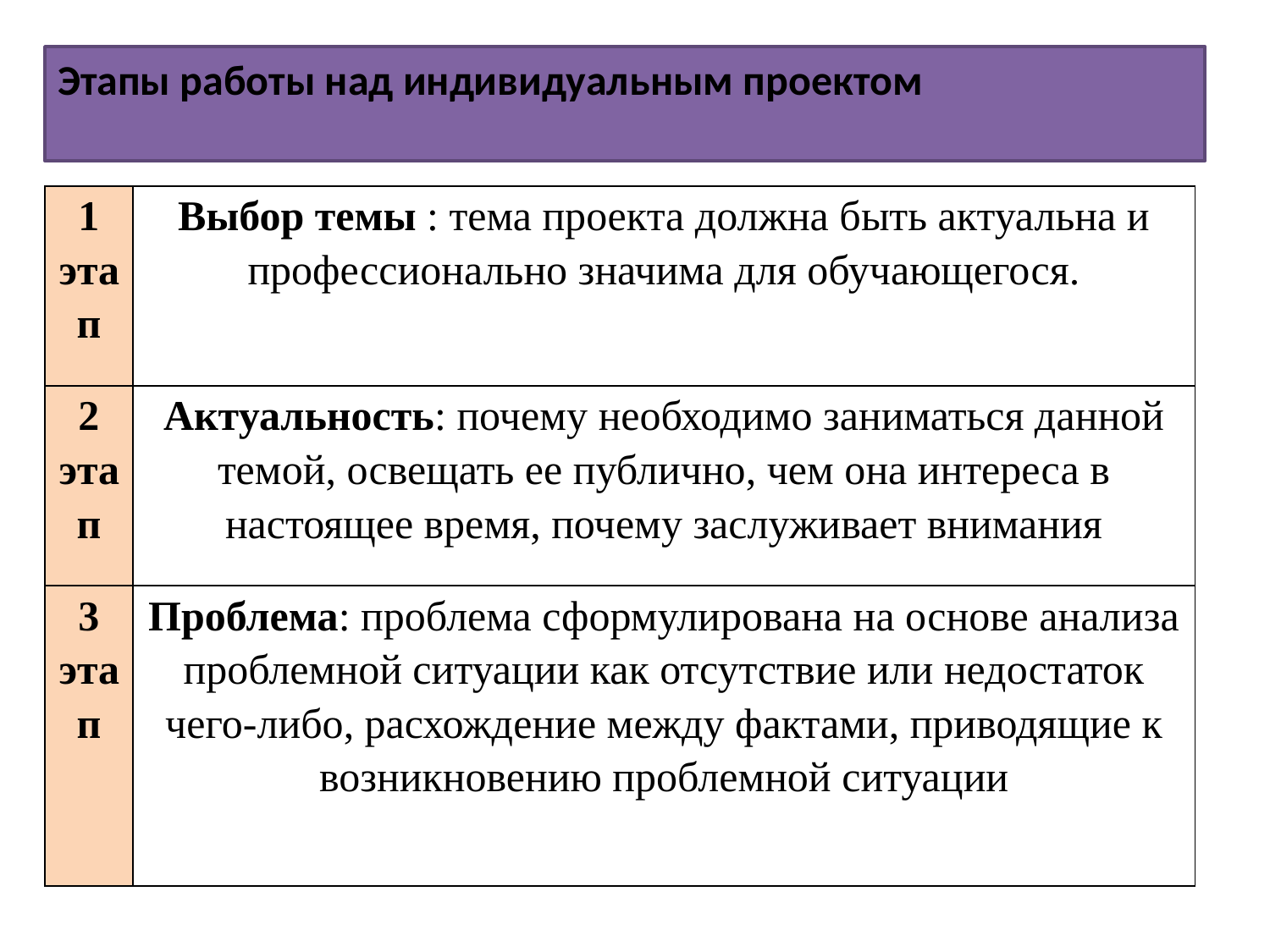

Этапы работы над индивидуальным проектом

| 1 этап | Выбор темы : тема проекта должна быть актуальна и профессионально значима для обучающегося. |
| --- | --- |
| 2 этап | Актуальность: почему необходимо заниматься данной темой, освещать ее публично, чем она интереса в настоящее время, почему заслуживает внимания |
| 3 этап | Проблема: проблема сформулирована на основе анализа проблемной ситуации как отсутствие или недостаток чего-либо, расхождение между фактами, приводящие к возникновению проблемной ситуации |